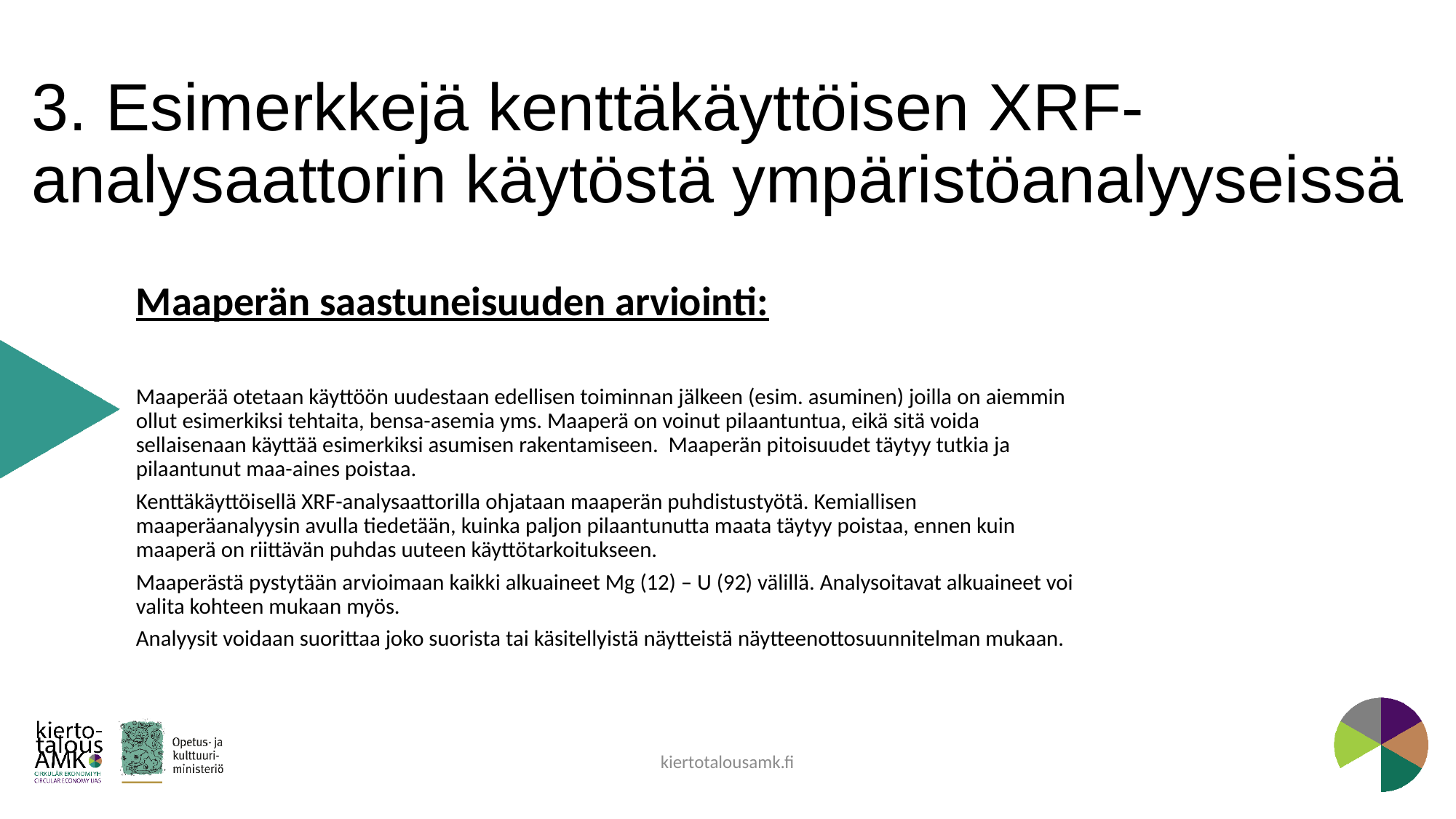

# 3. Esimerkkejä kenttäkäyttöisen XRF-analysaattorin käytöstä ympäristöanalyyseissä
Maaperän saastuneisuuden arviointi:

Maaperää otetaan käyttöön uudestaan edellisen toiminnan jälkeen (esim. asuminen) joilla on aiemmin ollut esimerkiksi tehtaita, bensa-asemia yms. Maaperä on voinut pilaantuntua, eikä sitä voida sellaisenaan käyttää esimerkiksi asumisen rakentamiseen.  Maaperän pitoisuudet täytyy tutkia ja pilaantunut maa-aines poistaa.
Kenttäkäyttöisellä XRF-analysaattorilla ohjataan maaperän puhdistustyötä. Kemiallisen maaperäanalyysin avulla tiedetään, kuinka paljon pilaantunutta maata täytyy poistaa, ennen kuin maaperä on riittävän puhdas uuteen käyttötarkoitukseen.
Maaperästä pystytään arvioimaan kaikki alkuaineet Mg (12) – U (92) välillä. Analysoitavat alkuaineet voi valita kohteen mukaan myös.
Analyysit voidaan suorittaa joko suorista tai käsitellyistä näytteistä näytteenottosuunnitelman mukaan.
kiertotalousamk.fi